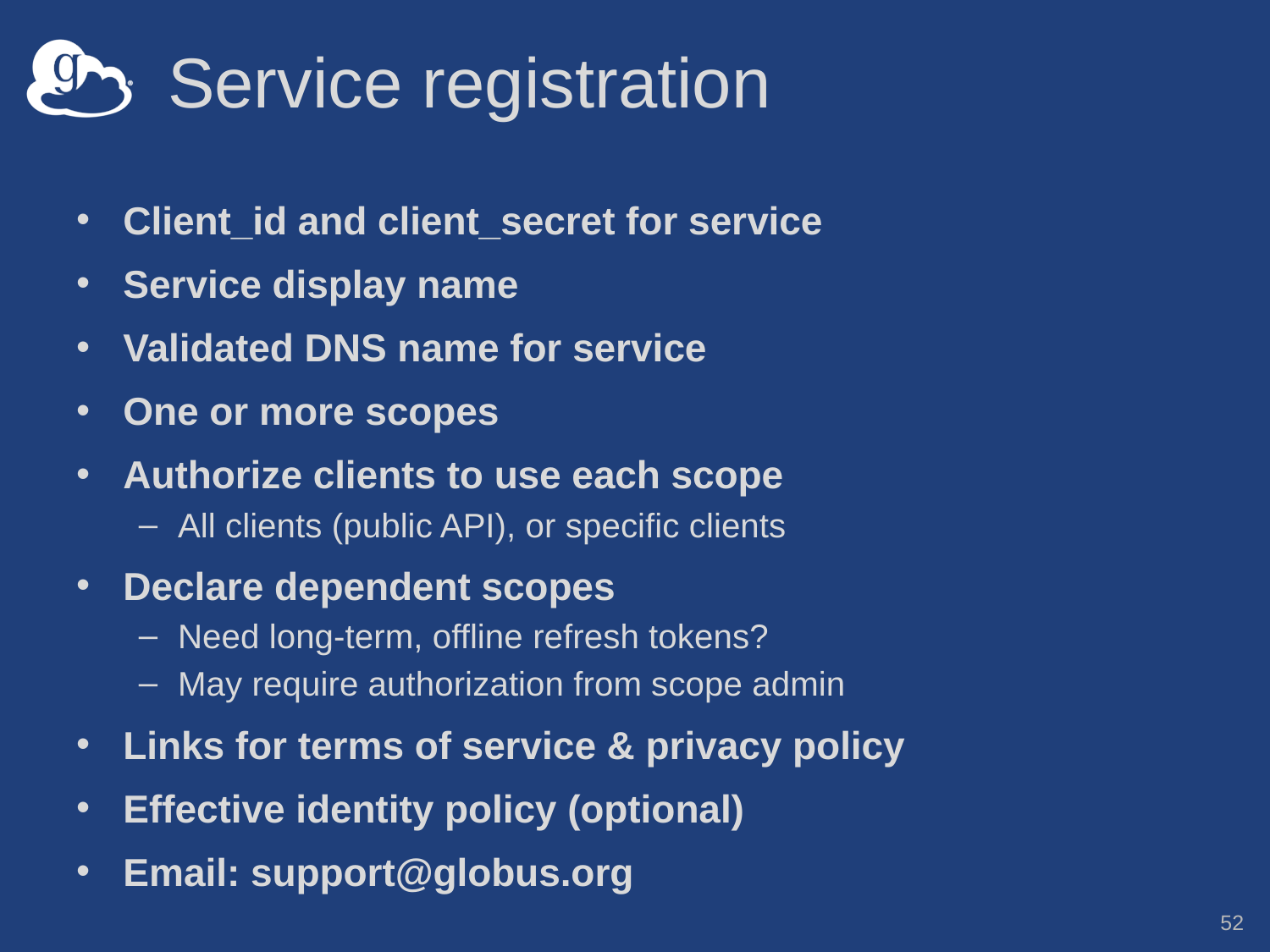

# Service registration
Client_id and client_secret for service
Service display name
Validated DNS name for service
One or more scopes
Authorize clients to use each scope
All clients (public API), or specific clients
Declare dependent scopes
Need long-term, offline refresh tokens?
May require authorization from scope admin
Links for terms of service & privacy policy
Effective identity policy (optional)
Email: support@globus.org
52